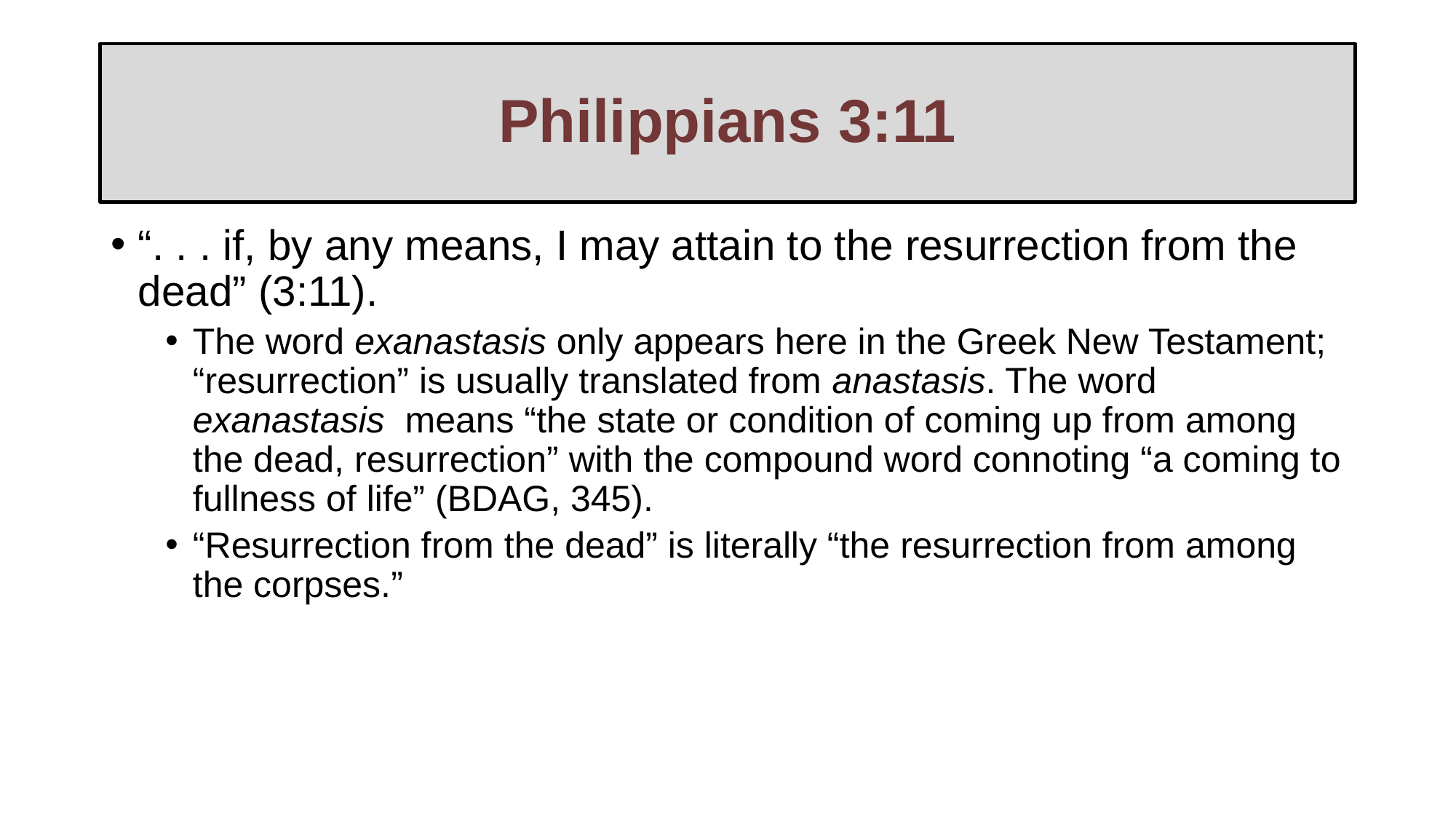

# Philippians 3:11
“. . . if, by any means, I may attain to the resurrection from the dead” (3:11).
The word exanastasis only appears here in the Greek New Testament; “resurrection” is usually translated from anastasis. The word exanastasis  means “the state or condition of coming up from among the dead, resurrection” with the compound word connoting “a coming to fullness of life” (BDAG, 345).
“Resurrection from the dead” is literally “the resurrection from among the corpses.”